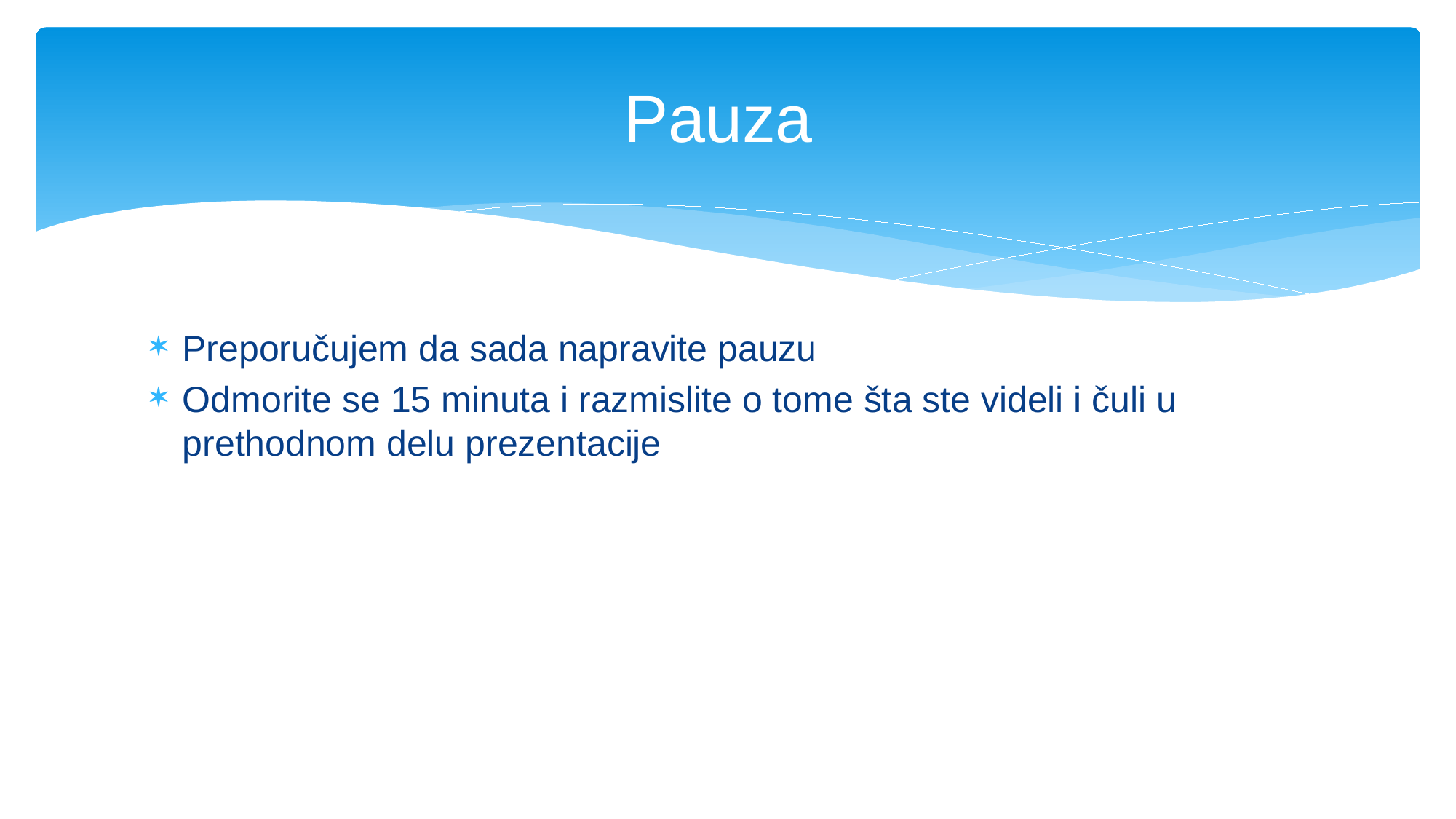

# Pauza
Preporučujem da sada napravite pauzu
Odmorite se 15 minuta i razmislite o tome šta ste videli i čuli u prethodnom delu prezentacije